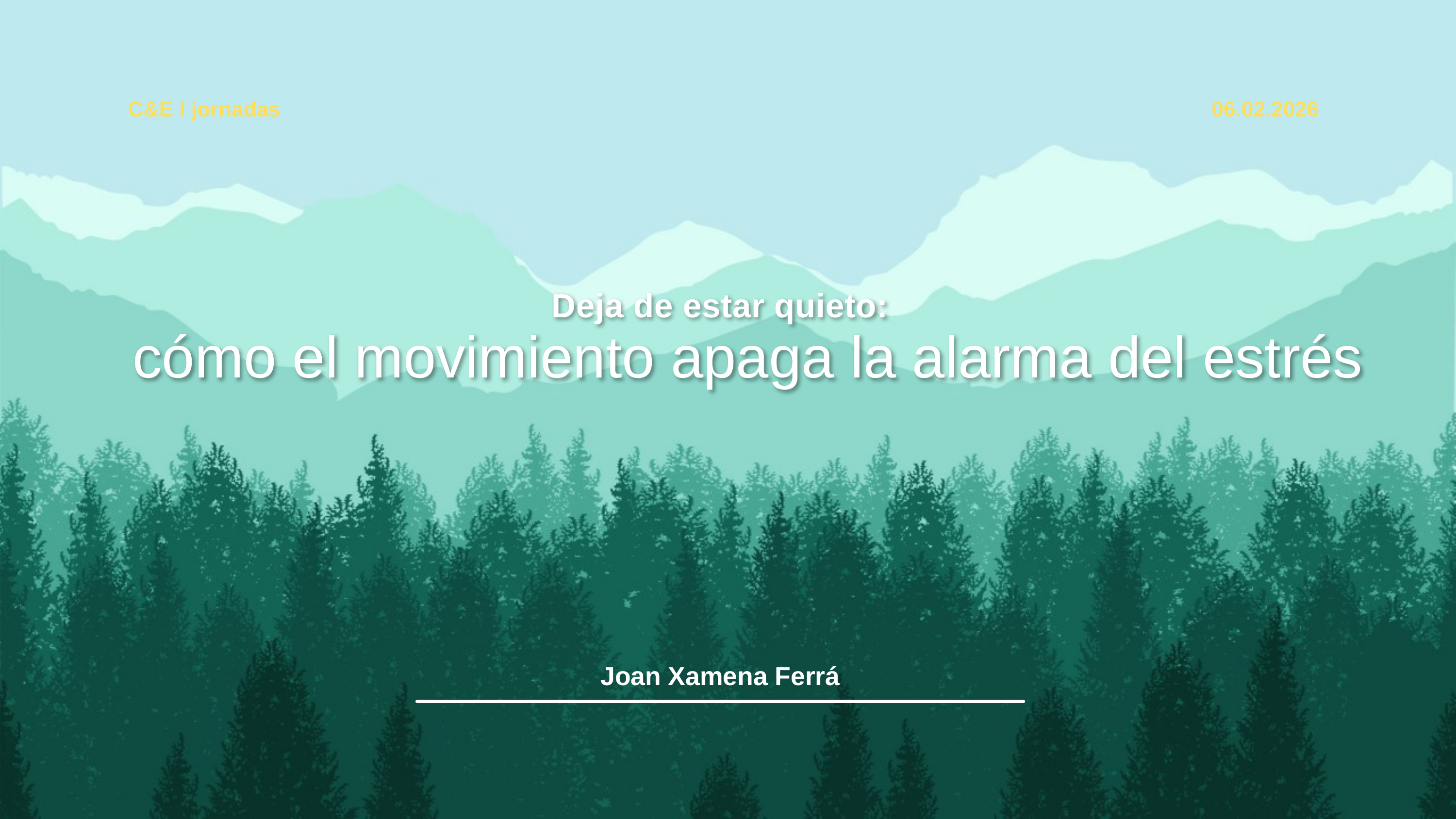

C&E I jornadas
06.02.2026
Deja de estar quieto:
cómo el movimiento apaga la alarma del estrés
Joan Xamena Ferrá